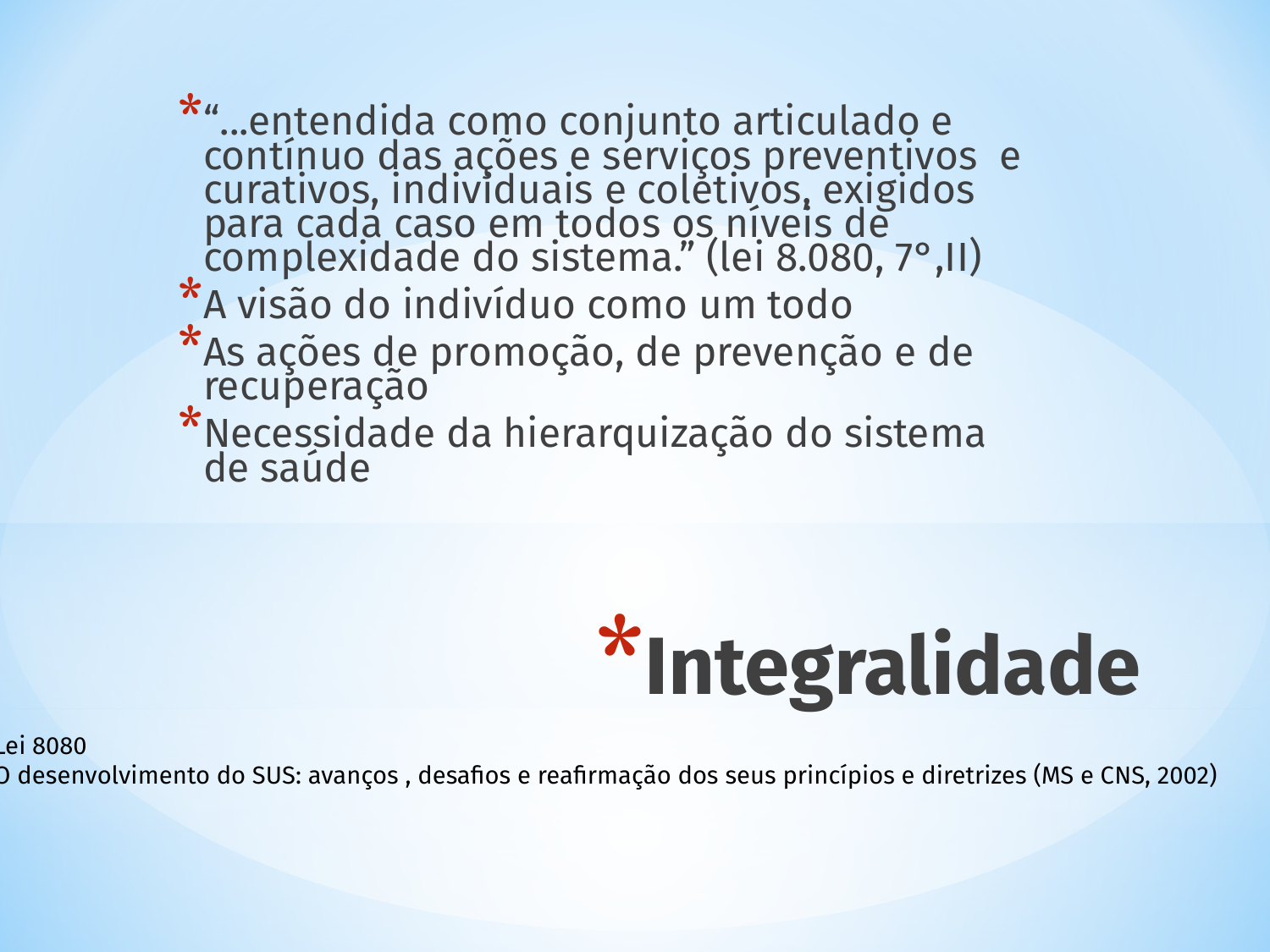

“...entendida como conjunto articulado e contínuo das ações e serviços preventivos  e curativos, individuais e coletivos, exigidos para cada caso em todos os níveis de complexidade do sistema.” (lei 8.080, 7°,II)
A visão do indivíduo como um todo
As ações de promoção, de prevenção e de recuperação
Necessidade da hierarquização do sistema de saúde
# Integralidade
Lei 8080
O desenvolvimento do SUS: avanços , desafios e reafirmação dos seus princípios e diretrizes (MS e CNS, 2002)